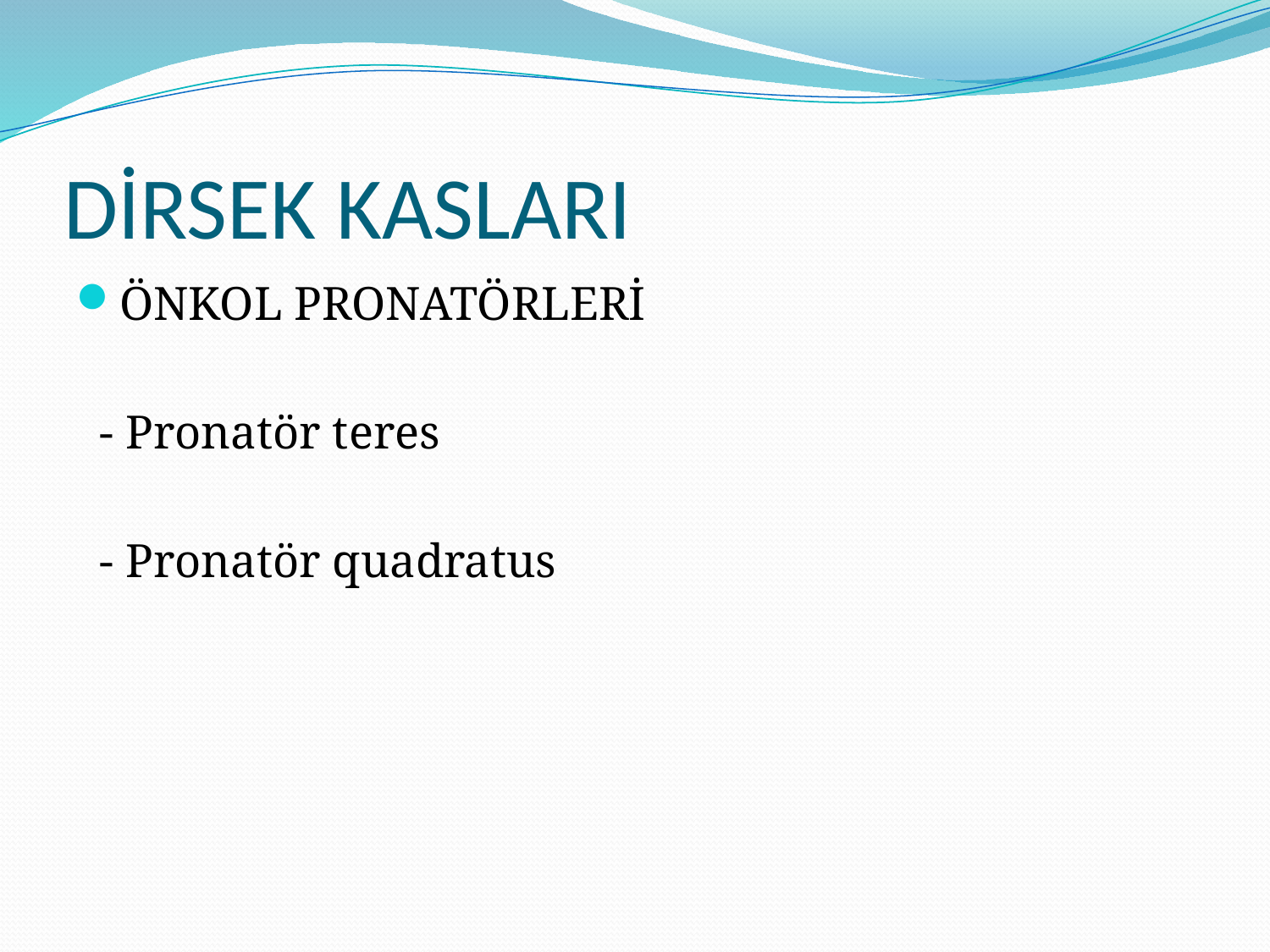

# DİRSEK KASLARI
ÖNKOL PRONATÖRLERİ

  - Pronatör teres

  - Pronatör quadratus